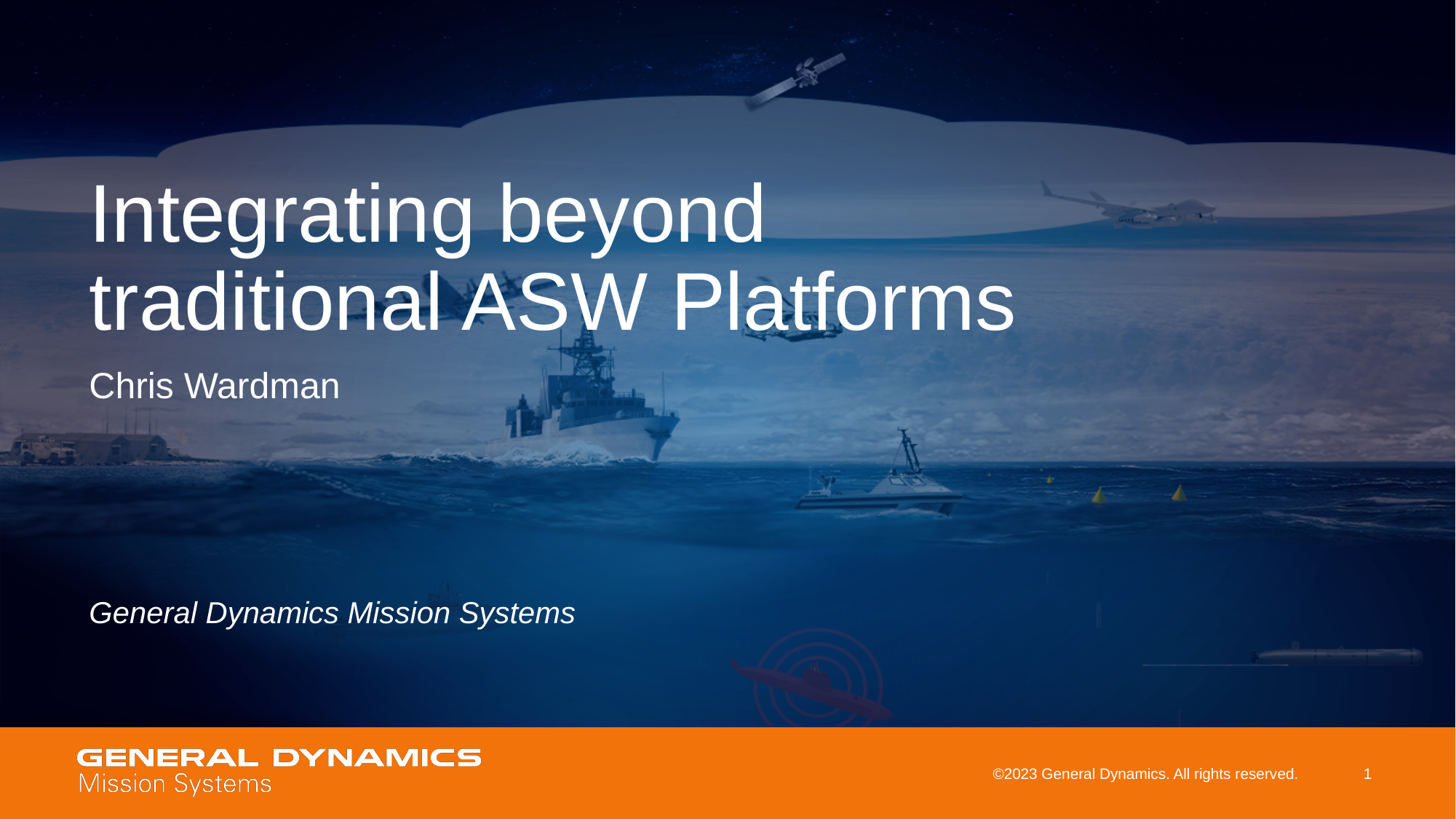

# Integrating beyond traditional ASW Platforms
Chris Wardman
General Dynamics Mission Systems